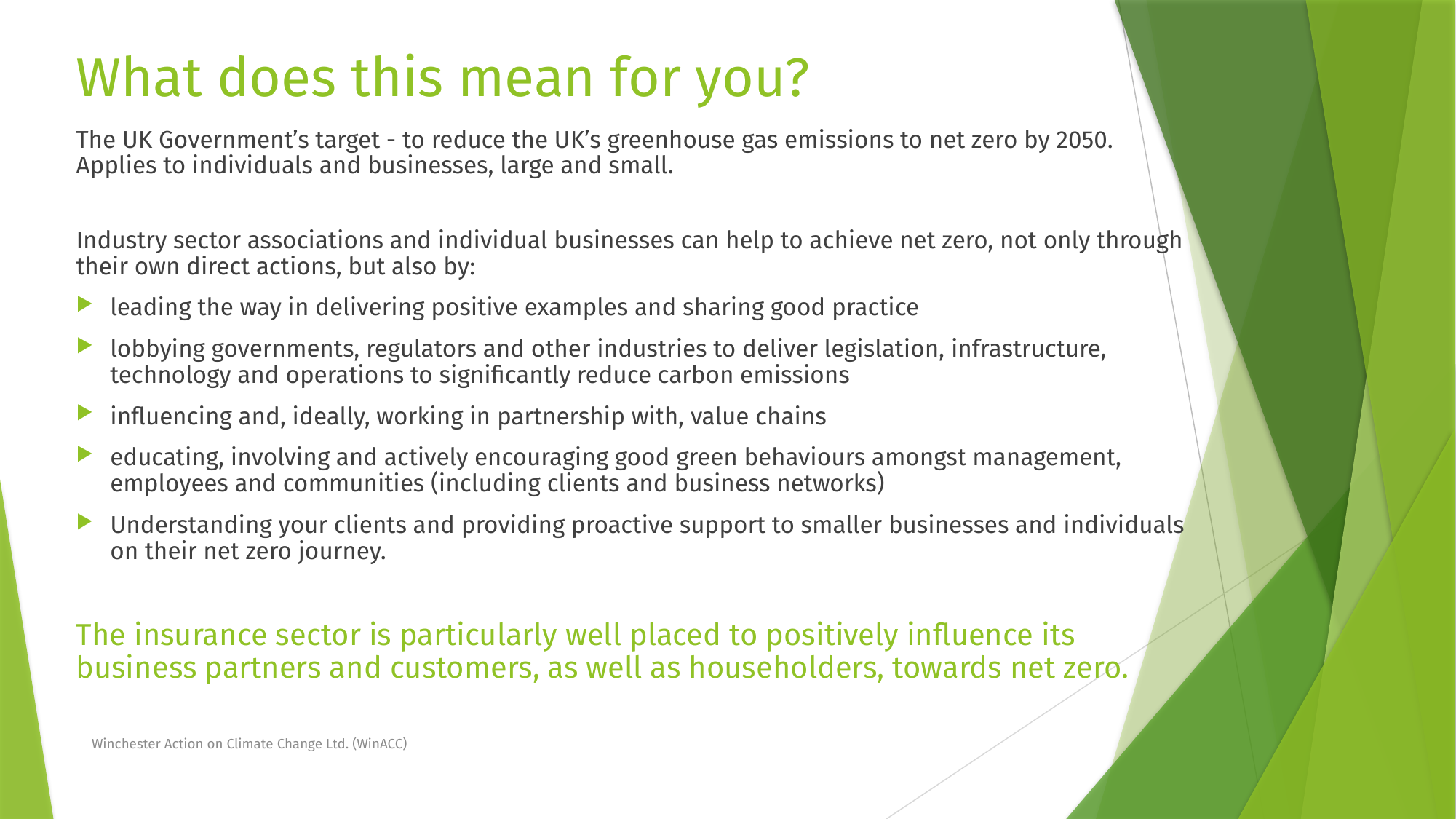

# What does this mean for you?
The UK Government’s target - to reduce the UK’s greenhouse gas emissions to net zero by 2050. Applies to individuals and businesses, large and small.

Industry sector associations and individual businesses can help to achieve net zero, not only through their own direct actions, but also by:
leading the way in delivering positive examples and sharing good practice
lobbying governments, regulators and other industries to deliver legislation, infrastructure, technology and operations to significantly reduce carbon emissions
influencing and, ideally, working in partnership with, value chains
educating, involving and actively encouraging good green behaviours amongst management, employees and communities (including clients and business networks)
Understanding your clients and providing proactive support to smaller businesses and individuals on their net zero journey.

The insurance sector is particularly well placed to positively influence its business partners and customers, as well as householders, towards net zero.
Winchester Action on Climate Change Ltd. (WinACC)